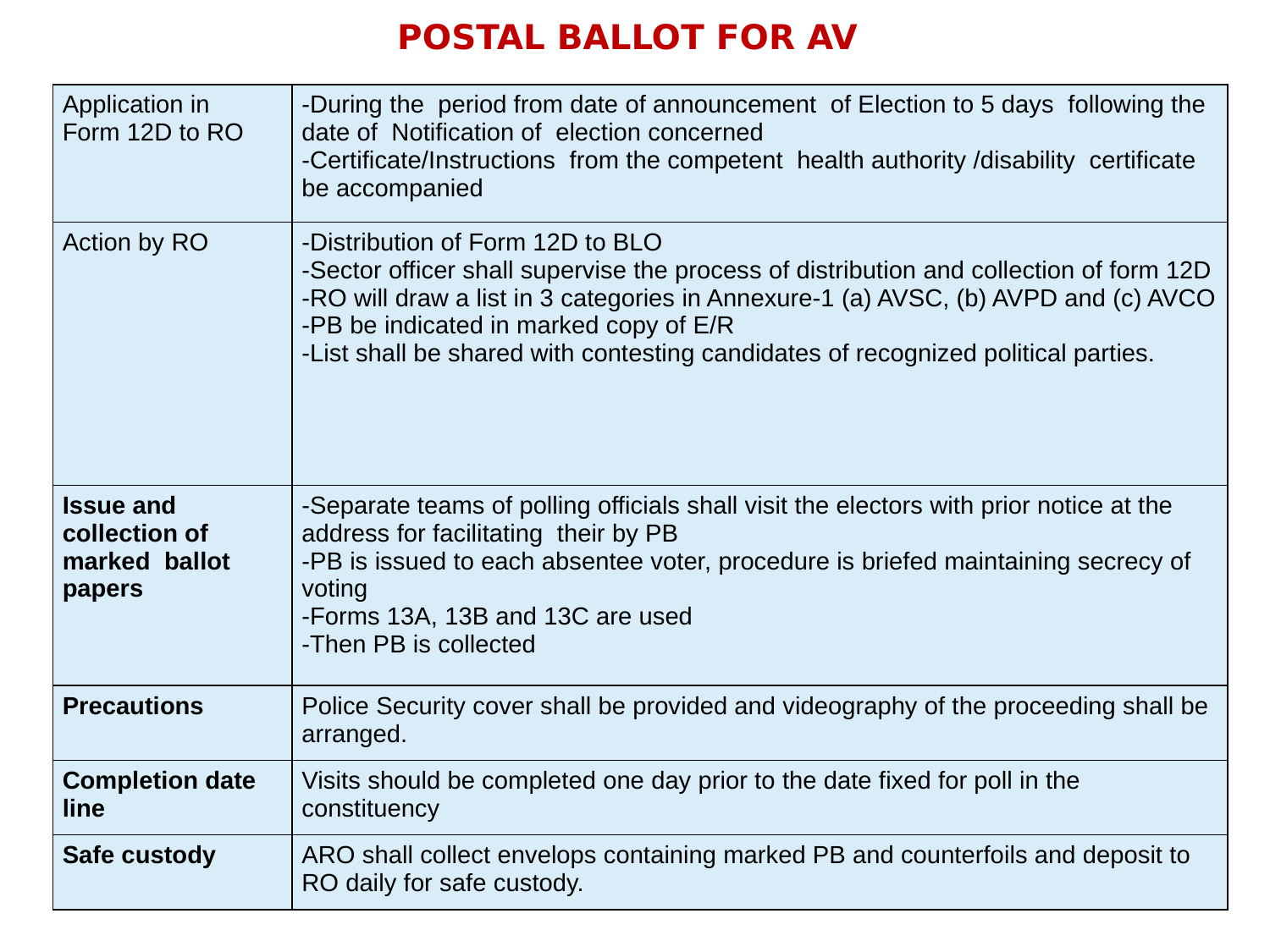

# POSTAL BALLOT FOR AV
| Application in Form 12D to RO | -During the period from date of announcement of Election to 5 days following the date of Notification of election concerned -Certificate/Instructions from the competent health authority /disability certificate be accompanied |
| --- | --- |
| Action by RO | -Distribution of Form 12D to BLO -Sector officer shall supervise the process of distribution and collection of form 12D -RO will draw a list in 3 categories in Annexure-1 (a) AVSC, (b) AVPD and (c) AVCO -PB be indicated in marked copy of E/R -List shall be shared with contesting candidates of recognized political parties. |
| Issue and collection of marked ballot papers | -Separate teams of polling officials shall visit the electors with prior notice at the address for facilitating their by PB -PB is issued to each absentee voter, procedure is briefed maintaining secrecy of voting -Forms 13A, 13B and 13C are used -Then PB is collected |
| Precautions | Police Security cover shall be provided and videography of the proceeding shall be arranged. |
| Completion date line | Visits should be completed one day prior to the date fixed for poll in the constituency |
| Safe custody | ARO shall collect envelops containing marked PB and counterfoils and deposit to RO daily for safe custody. |